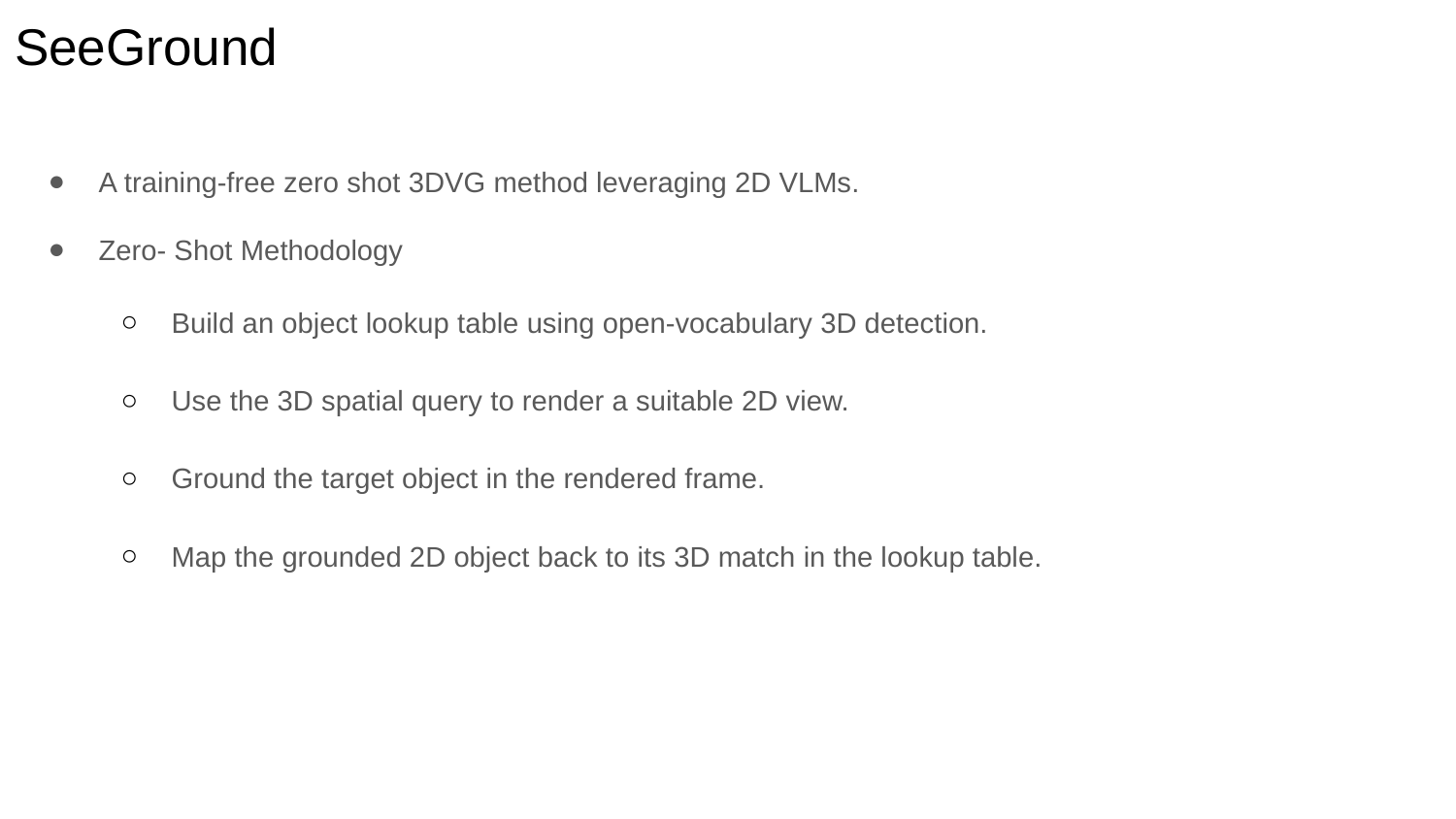

# SeeGround
A training-free zero shot 3DVG method leveraging 2D VLMs.
Zero- Shot Methodology
Build an object lookup table using open-vocabulary 3D detection.
Use the 3D spatial query to render a suitable 2D view.
Ground the target object in the rendered frame.
Map the grounded 2D object back to its 3D match in the lookup table.